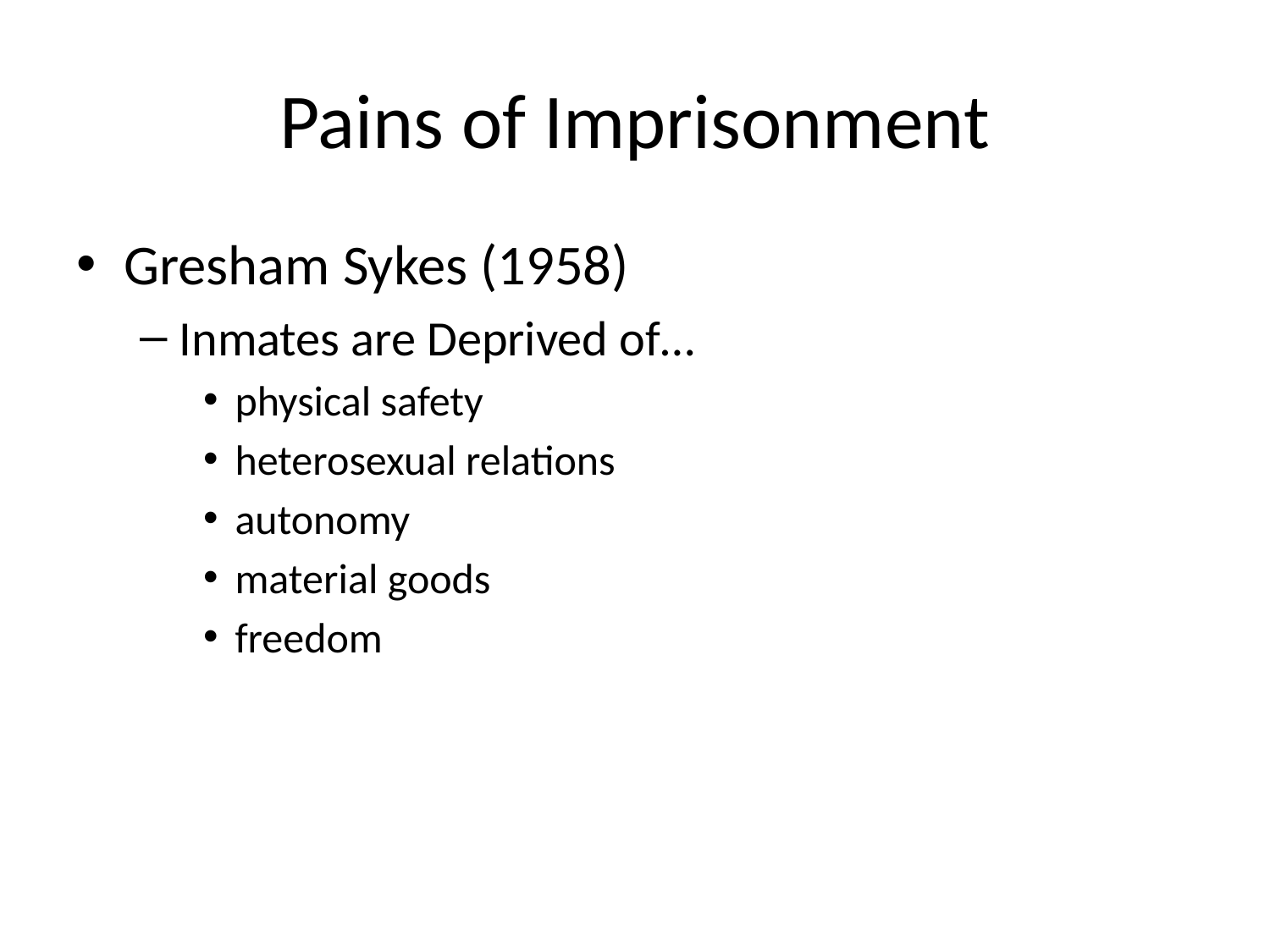

# Pains of Imprisonment
Gresham Sykes (1958)
Inmates are Deprived of…
physical safety
heterosexual relations
autonomy
material goods
freedom